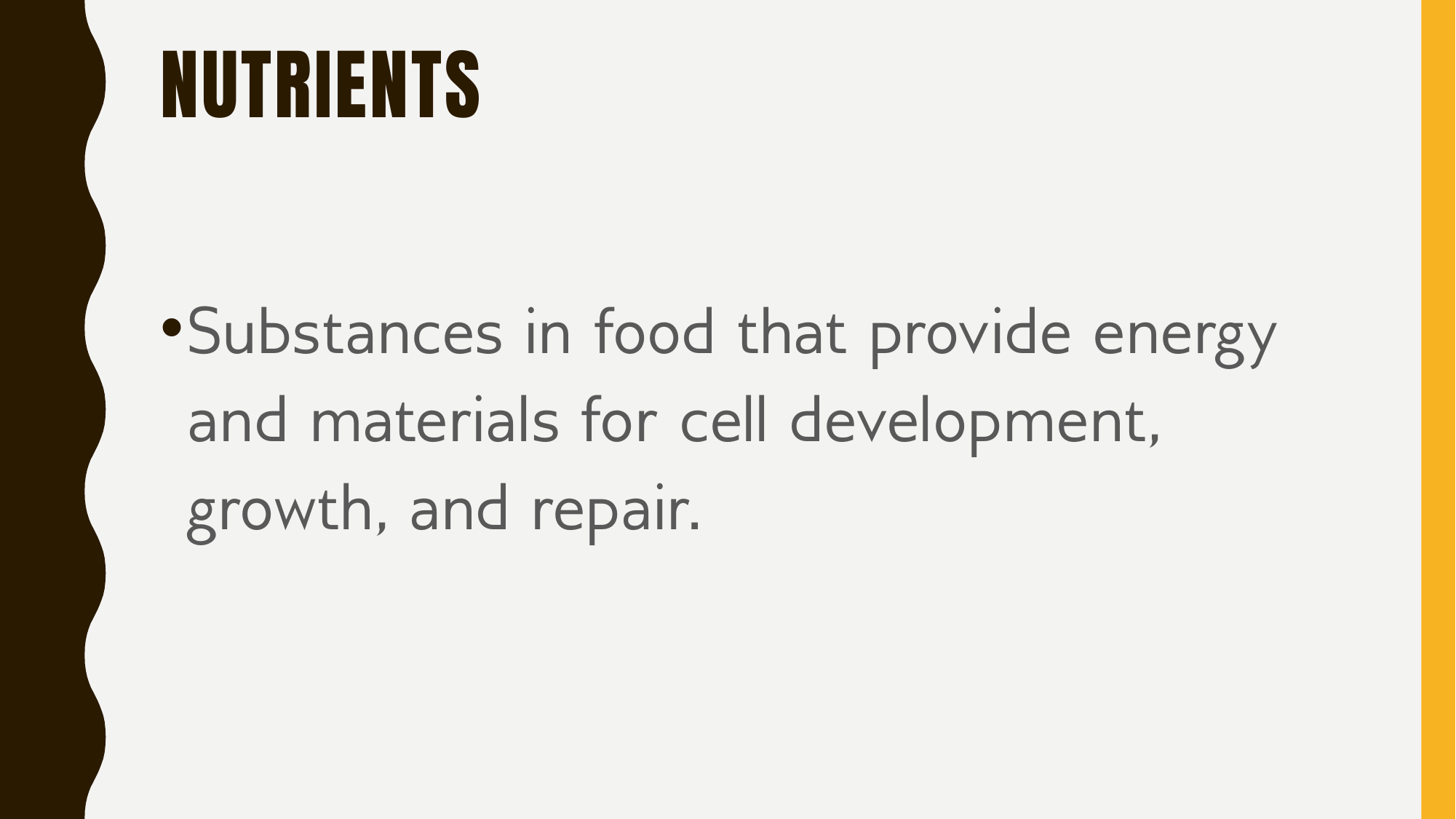

# Nutrients
Substances in food that provide energy and materials for cell development, growth, and repair.